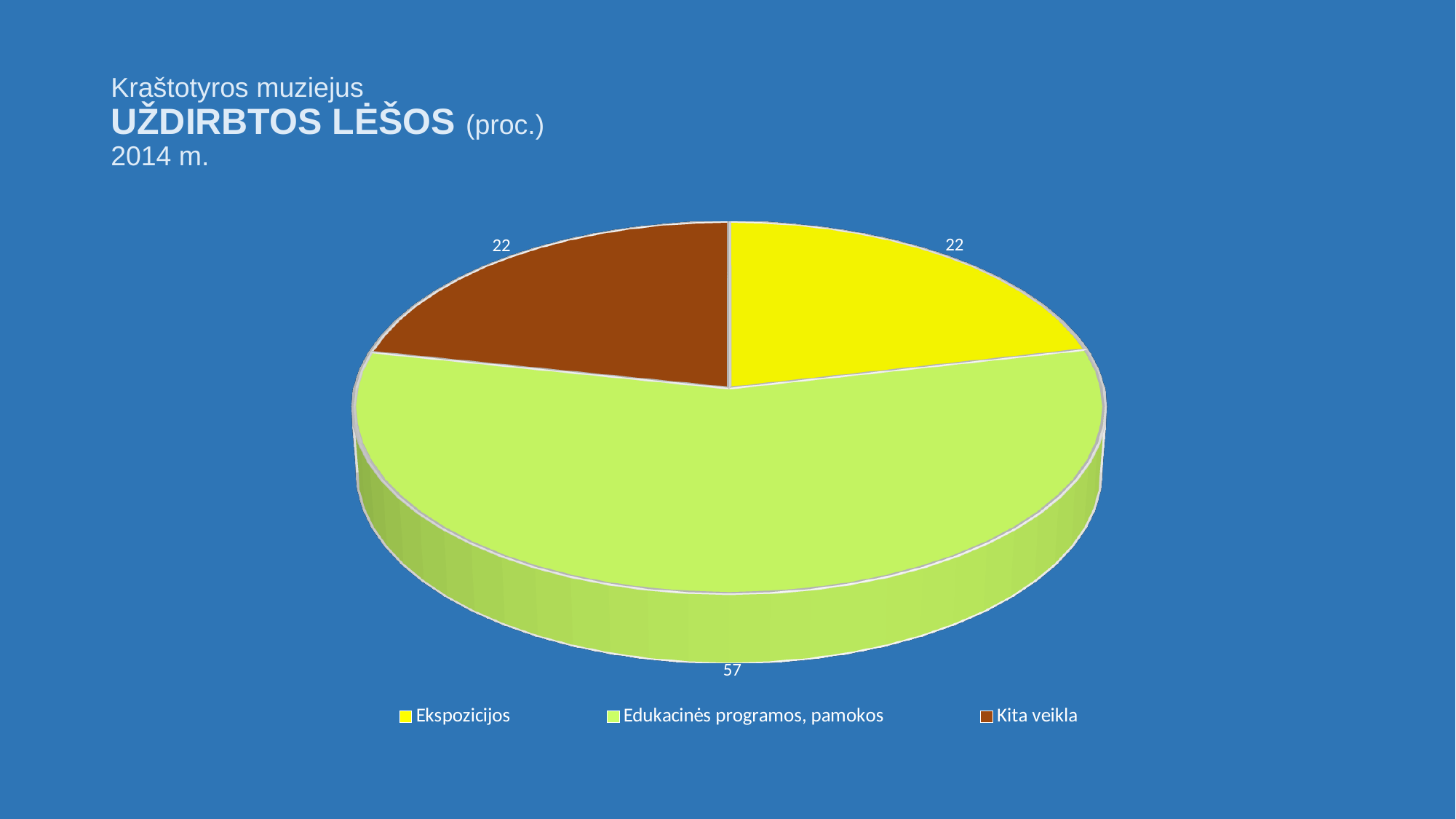

# Kraštotyros muziejus UŽDIRBTOS LĖŠOS (proc.) 2014 m.

[unsupported chart]